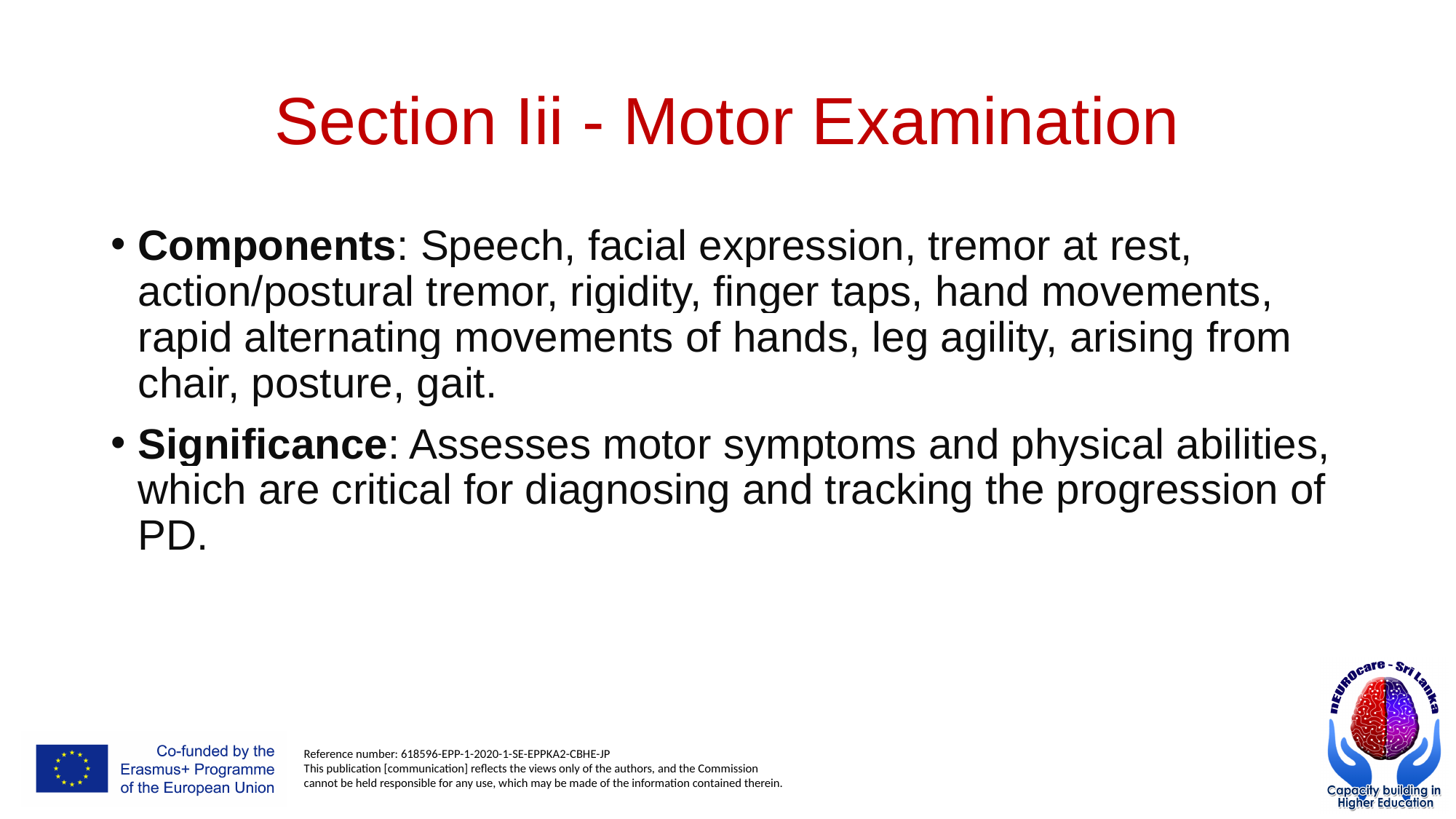

# Section Iii - Motor Examination
Components: Speech, facial expression, tremor at rest, action/postural tremor, rigidity, finger taps, hand movements, rapid alternating movements of hands, leg agility, arising from chair, posture, gait.
Significance: Assesses motor symptoms and physical abilities, which are critical for diagnosing and tracking the progression of PD.